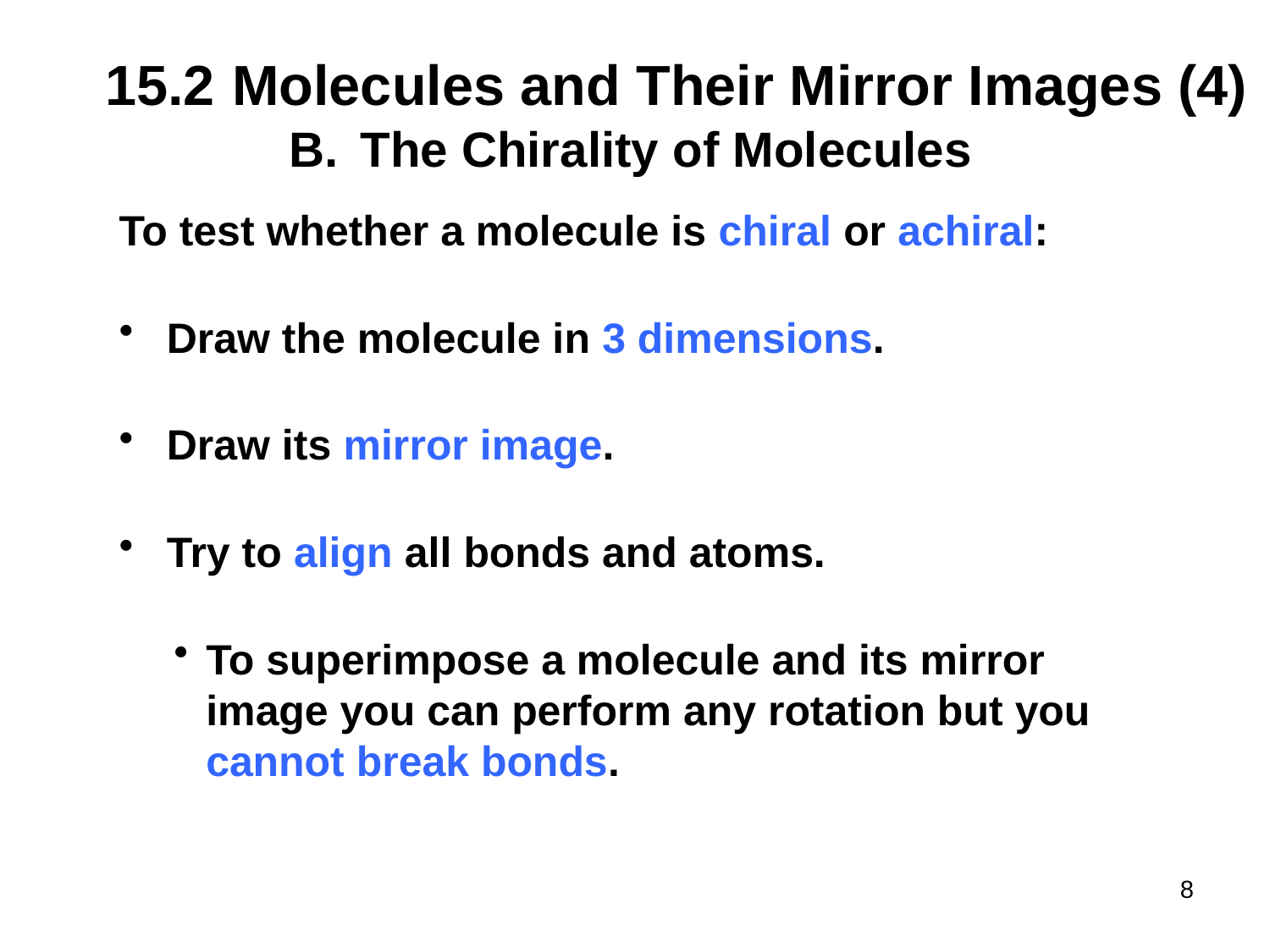

# 15.2	Molecules and Their Mirror Images (4)
The Chirality of Molecules
To test whether a molecule is chiral or achiral:
Draw the molecule in 3 dimensions.
Draw its mirror image.
Try to align all bonds and atoms.
To superimpose a molecule and its mirror image you can perform any rotation but you cannot break bonds.